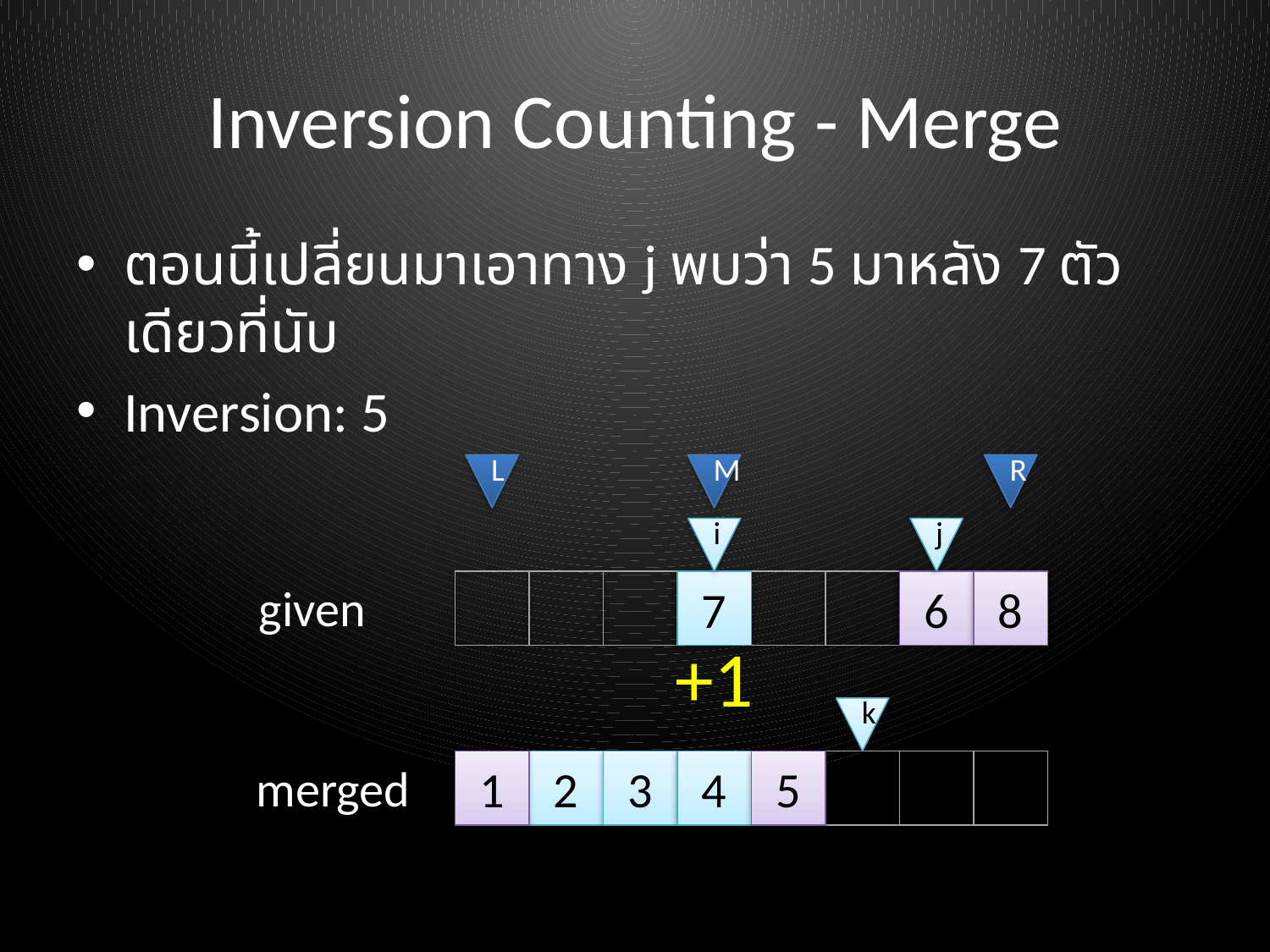

# Inversion Counting - Merge
ตอนนี้เปลี่ยนมาเอาทาง j พบว่า 5 มาหลัง 7 ตัวเดียวที่นับ
Inversion: 5

L
M
R
i
j
given

7
6
8
+1
k
merged

1
2
3
4
5